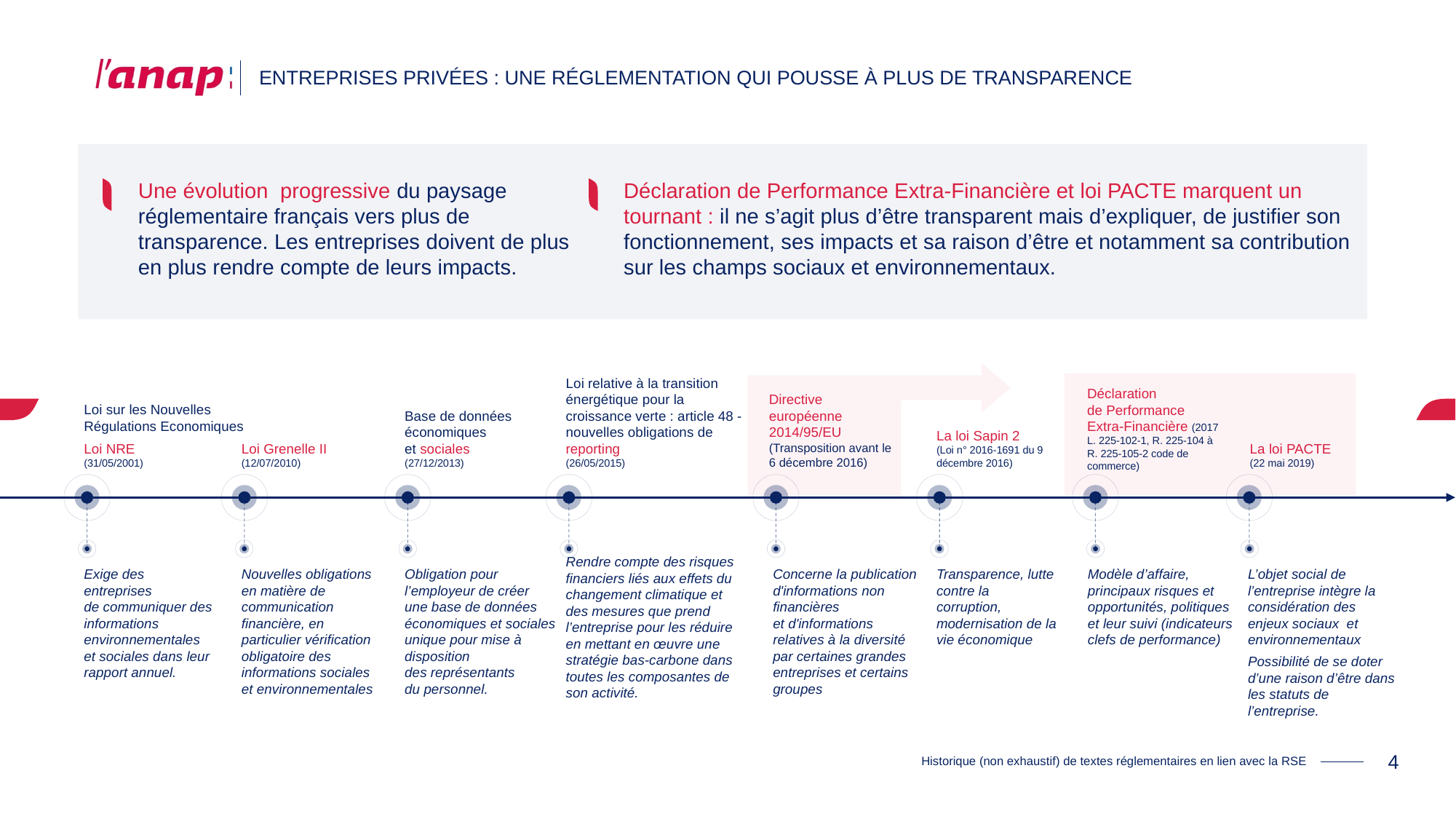

Entreprises privées : une réglementation qui pousse à plus de transparence

Une évolution  progressive du paysage réglementaire français vers plus de transparence. Les entreprises doivent de plus en plus rendre compte de leurs impacts.
Déclaration de Performance Extra-Financière et loi PACTE marquent un tournant : il ne s’agit plus d’être transparent mais d’expliquer, de justifier son fonctionnement, ses impacts et sa raison d’être et notamment sa contribution sur les champs sociaux et environnementaux.

Loi relative à la transition énergétique pour la croissance verte : article 48 - nouvelles obligations de reporting
(26/05/2015)

Déclaration
de Performance Extra-Financière (2017 L. 225-102-1, R. 225-104 à R. 225-105-2 code de commerce)
Loi sur les Nouvelles Régulations Economiques
Loi NRE
(31/05/2001)

Directive européenne 2014/95/EU (Transposition avant le 6 décembre 2016)
Base de données économiques
et sociales
(27/12/2013)
La loi Sapin 2
(Loi n° 2016-1691 du 9 décembre 2016)
Loi Grenelle II
(12/07/2010)
La loi PACTE
(22 mai 2019)

Rendre compte des risques financiers liés aux effets du changement climatique et des mesures que prend l’entreprise pour les réduire en mettant en œuvre une stratégie bas-carbone dans toutes les composantes de son activité.
Exige des entreprises
de communiquer des informations environnementales et sociales dans leur rapport annuel.
Nouvelles obligations en matière de communication financière, en particulier vérification obligatoire des informations sociales
et environnementales
Obligation pour l’employeur de créer
une base de données économiques et sociales unique pour mise à disposition
des représentants
du personnel.
Concerne la publication d'informations non financières
et d'informations relatives à la diversité par certaines grandes entreprises et certains groupes
Transparence, lutte contre la corruption, modernisation de la vie économique
Modèle d’affaire, principaux risques et opportunités, politiques et leur suivi (indicateurs clefs de performance)
L’objet social de l’entreprise intègre la considération des enjeux sociaux  et environnementaux
Possibilité de se doter d’une raison d’être dans les statuts de l’entreprise.
Historique (non exhaustif) de textes réglementaires en lien avec la RSE